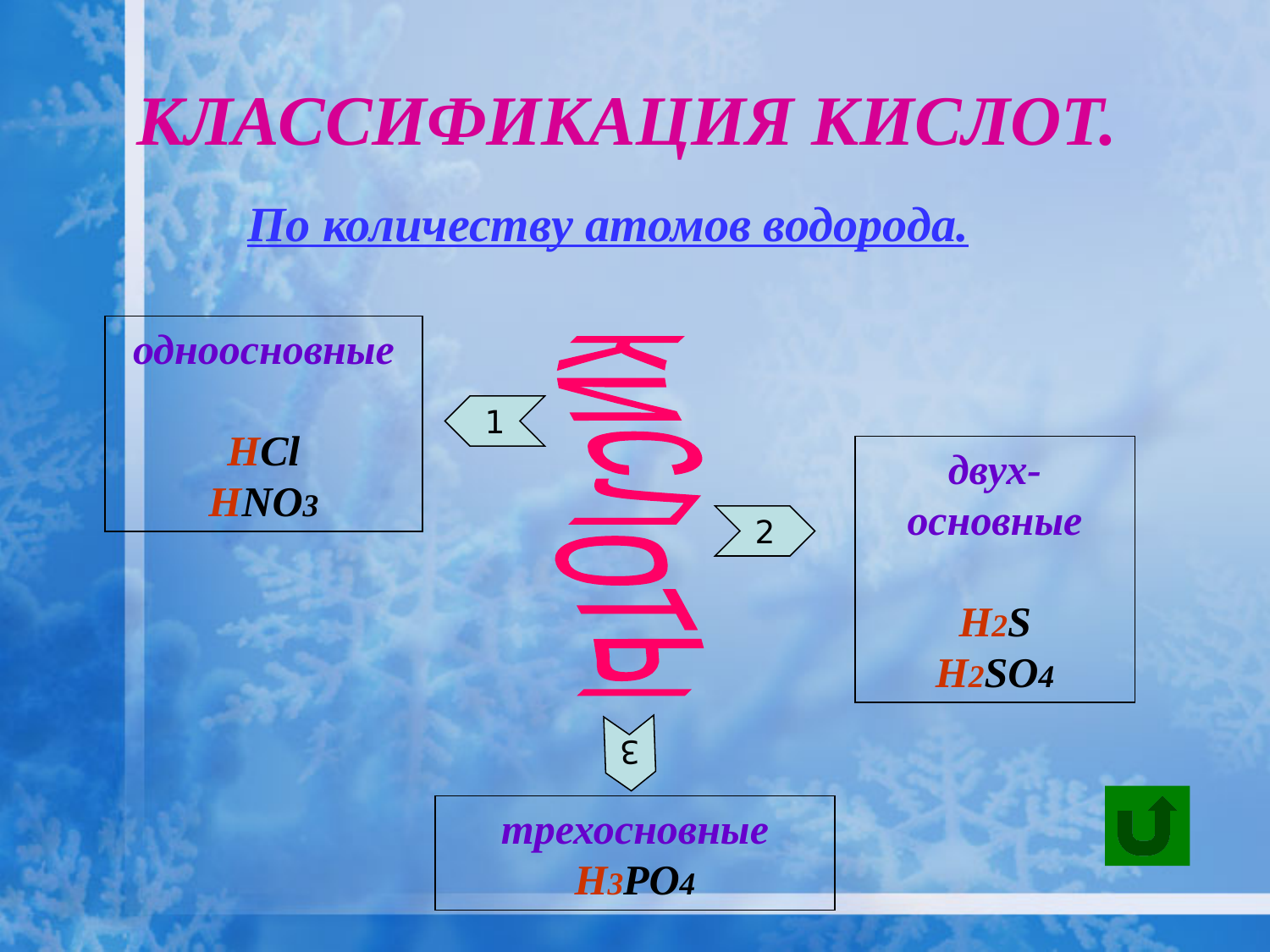

# КЛАССИФИКАЦИЯ КИСЛОТ.
По количеству атомов водорода.
одноосновные

HCl
HNO3
1
двух-
основные

H2S
H2SO4
кислоты

2
3

трехосновные
H3PO4